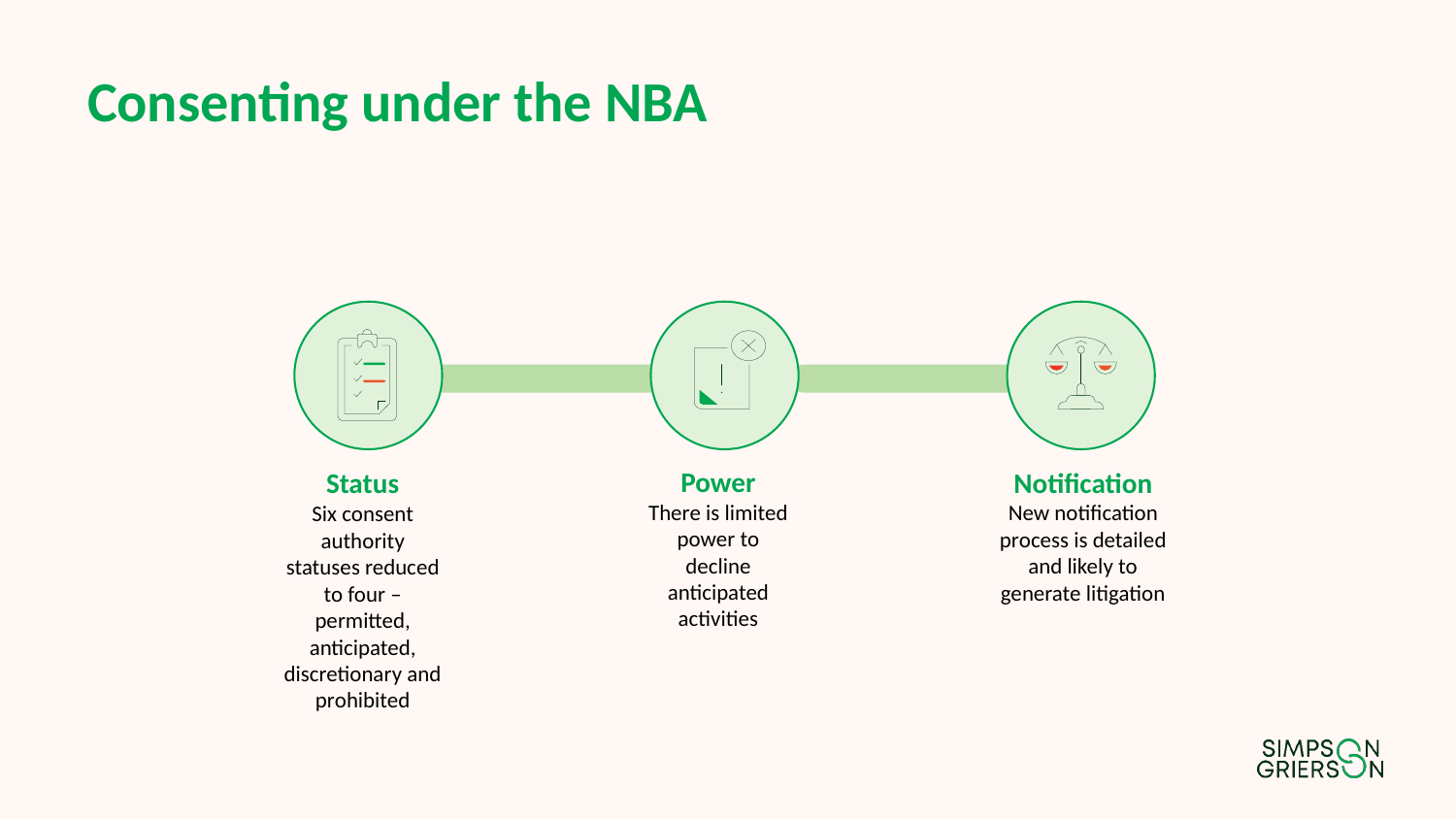

# Consenting under the NBA

Power
There is limited power to decline anticipated activities
Notification
New notification process is detailed and likely to generate litigation
Status
Six consent authority statuses reduced to four – permitted, anticipated, discretionary and prohibited